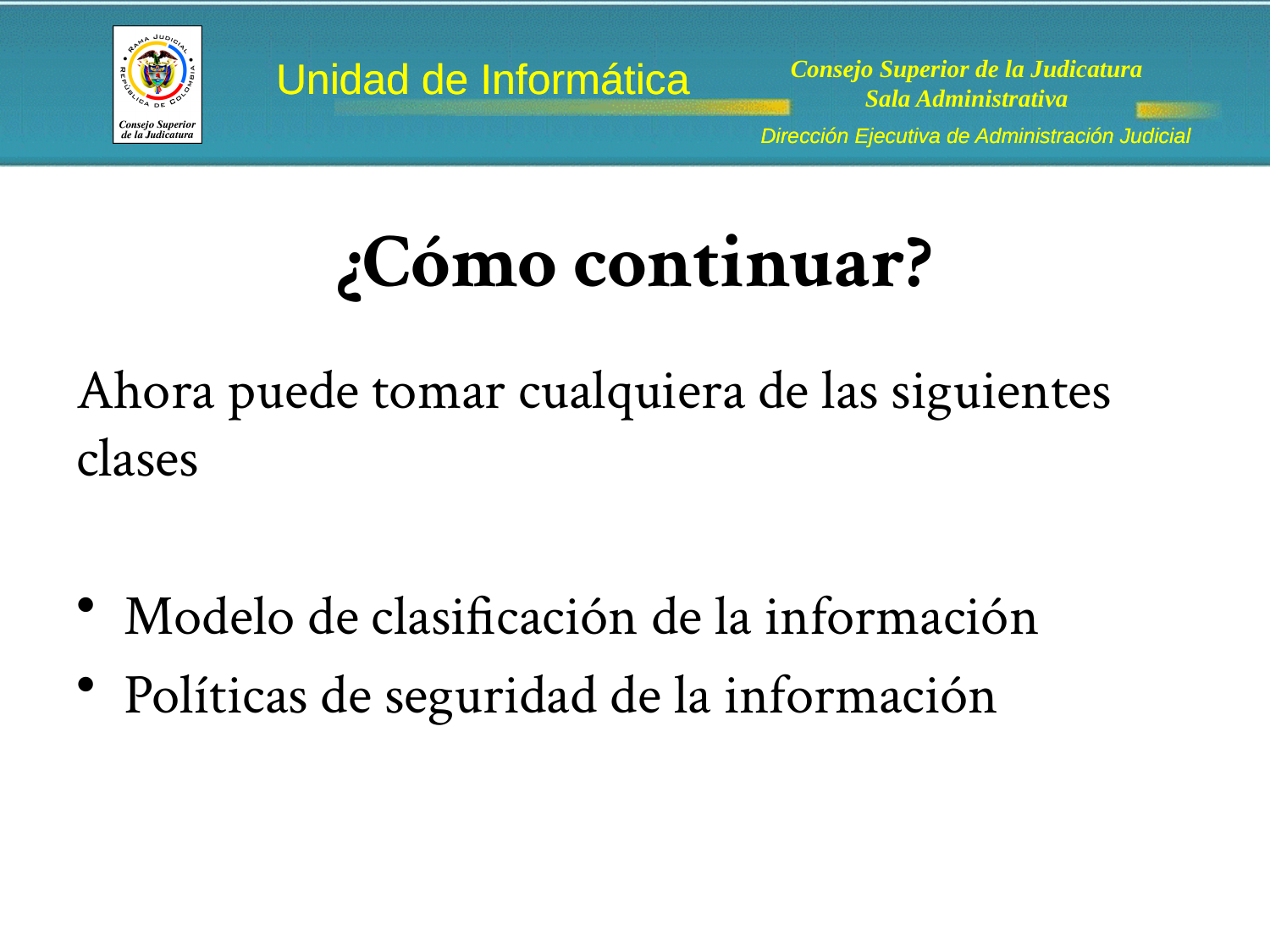

# ¿Cómo continuar?
Ahora puede tomar cualquiera de las siguientes clases

Modelo de clasificación de la información
Políticas de seguridad de la información